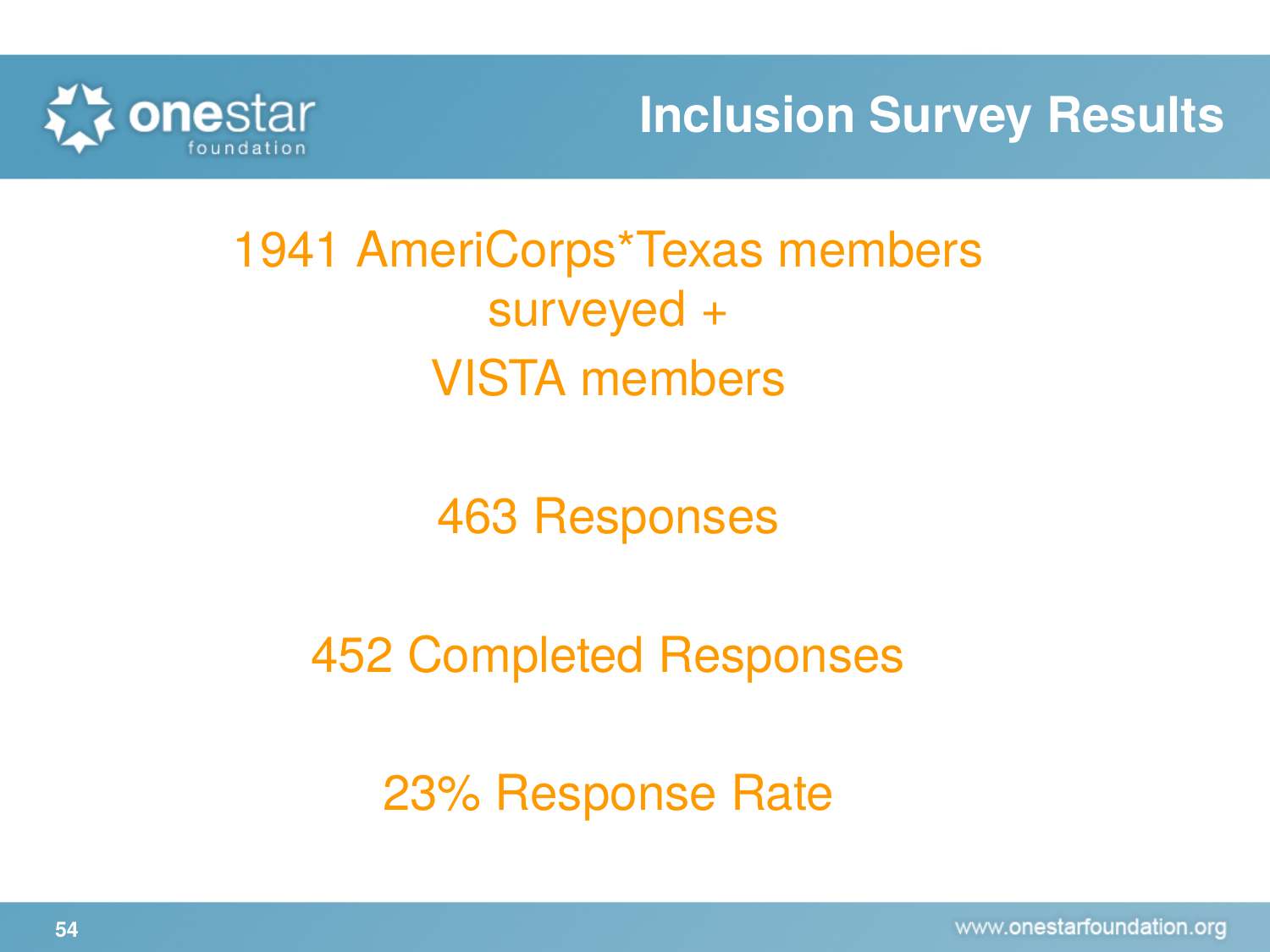

# Inclusion Survey Results
1941 AmeriCorps*Texas members surveyed +
VISTA members

463 Responses

452 Completed Responses

23% Response Rate
54